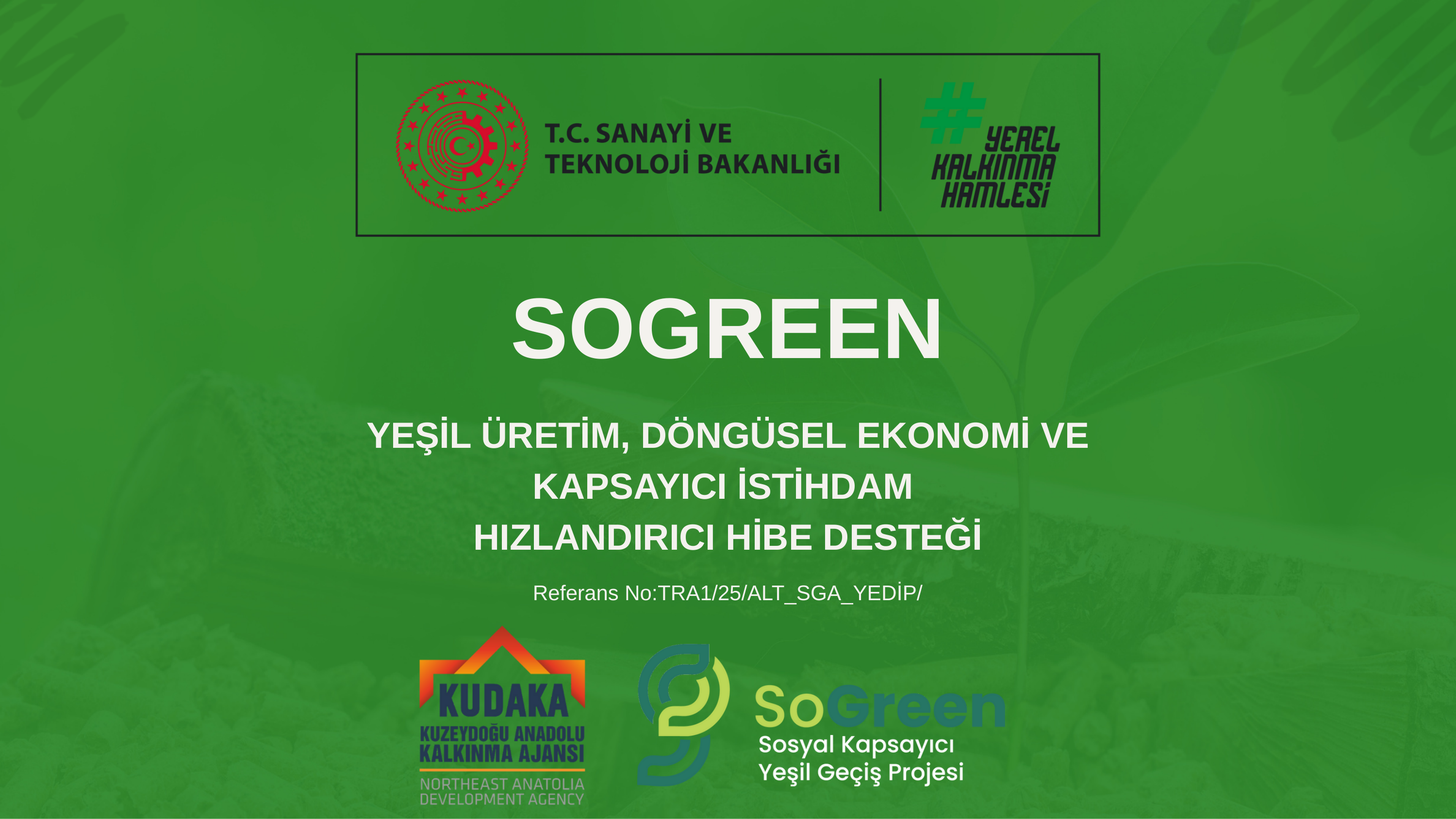

SOGREEN
YEŞİL ÜRETİM, DÖNGÜSEL EKONOMİ VE KAPSAYICI İSTİHDAM ​
HIZLANDIRICI HİBE DESTEĞİ​
Referans No:TRA1/25/ALT_SGA_YEDİP/​